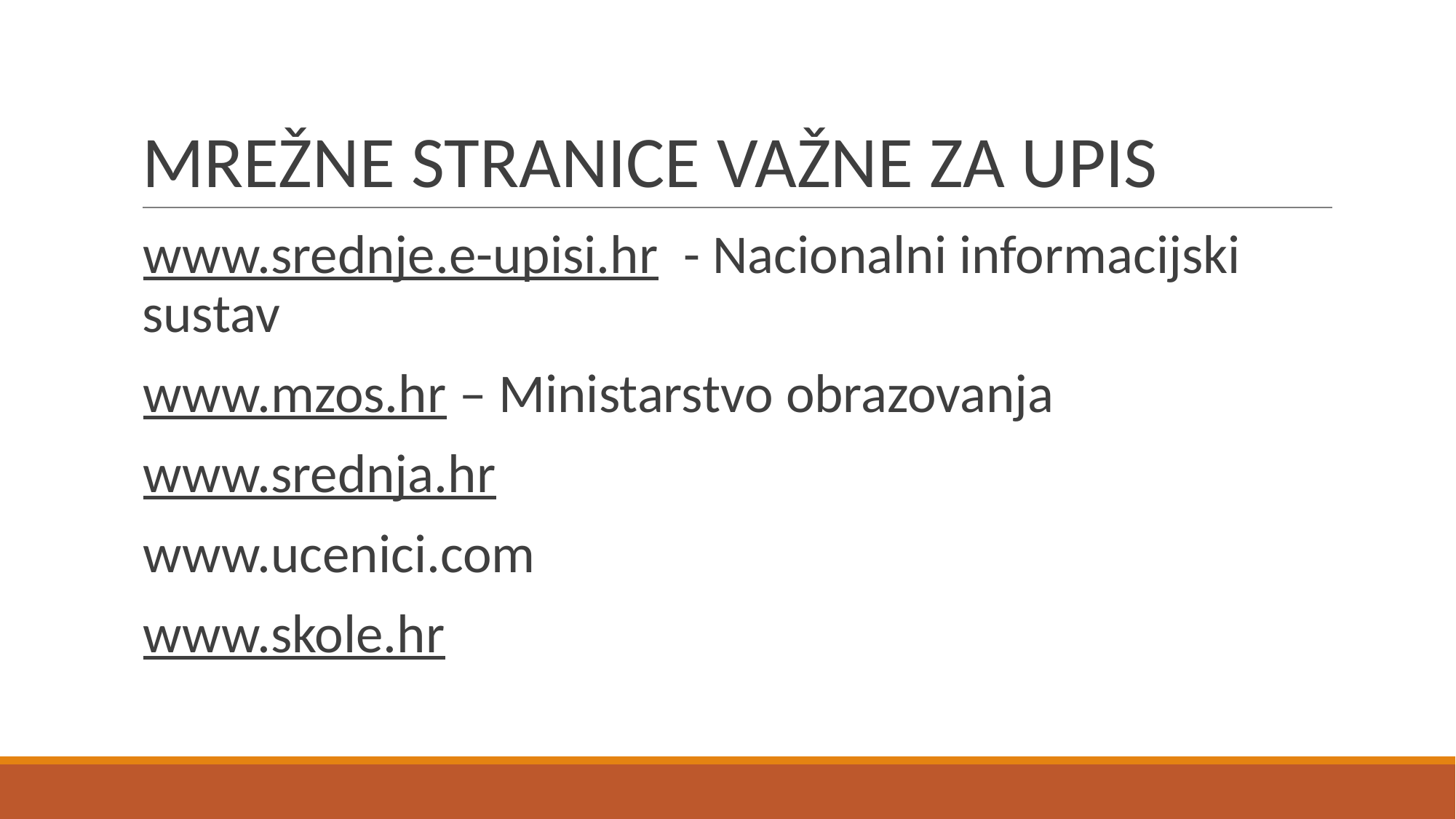

# MREŽNE STRANICE VAŽNE ZA UPIS
www.srednje.e-upisi.hr  - Nacionalni informacijski sustav
www.mzos.hr – Ministarstvo obrazovanja
www.srednja.hr
www.ucenici.com
www.skole.hr